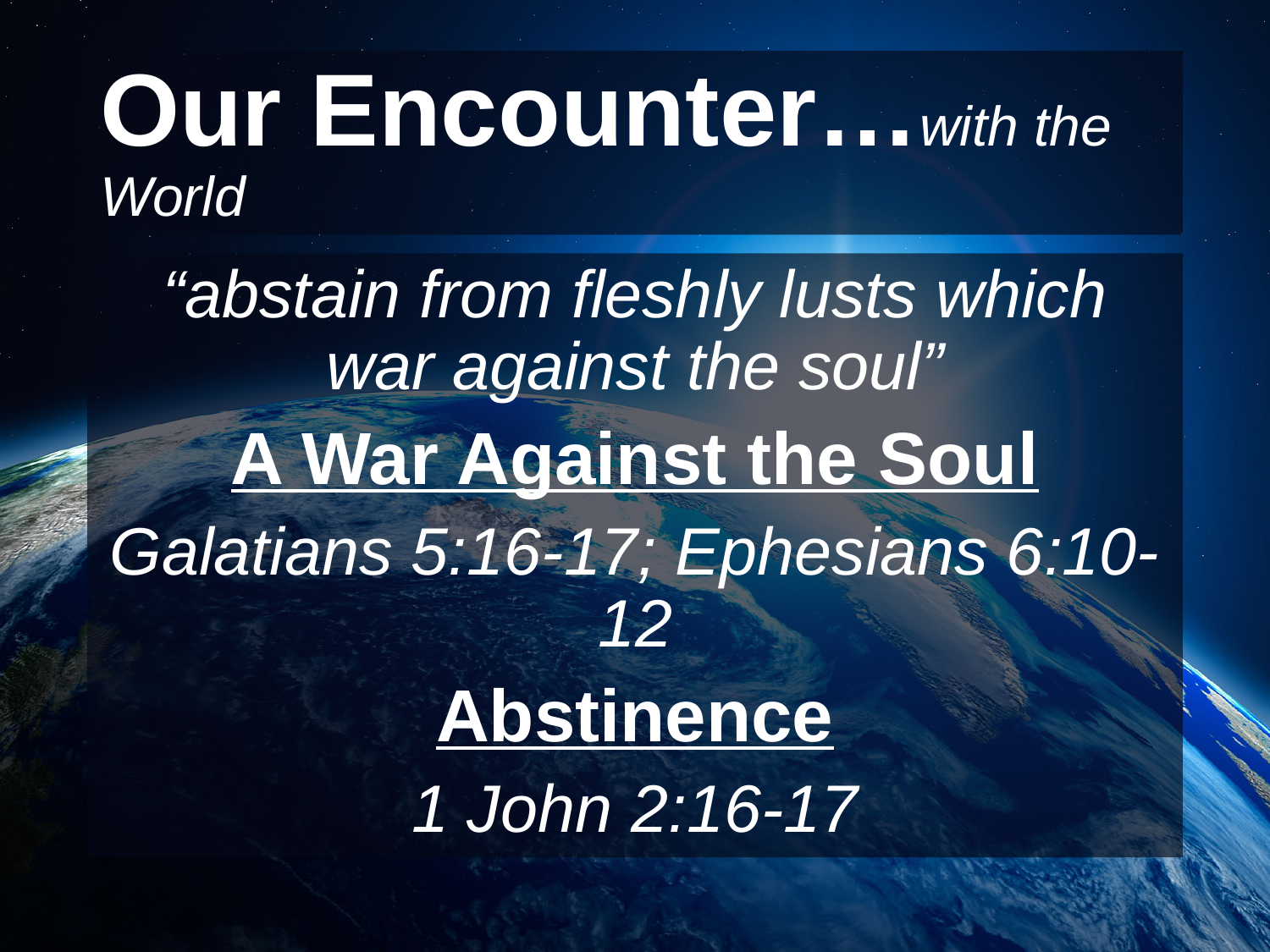

# Our Encounter…with the World
“abstain from fleshly lusts which war against the soul”
A War Against the Soul
Galatians 5:16-17; Ephesians 6:10-12
Abstinence
1 John 2:16-17